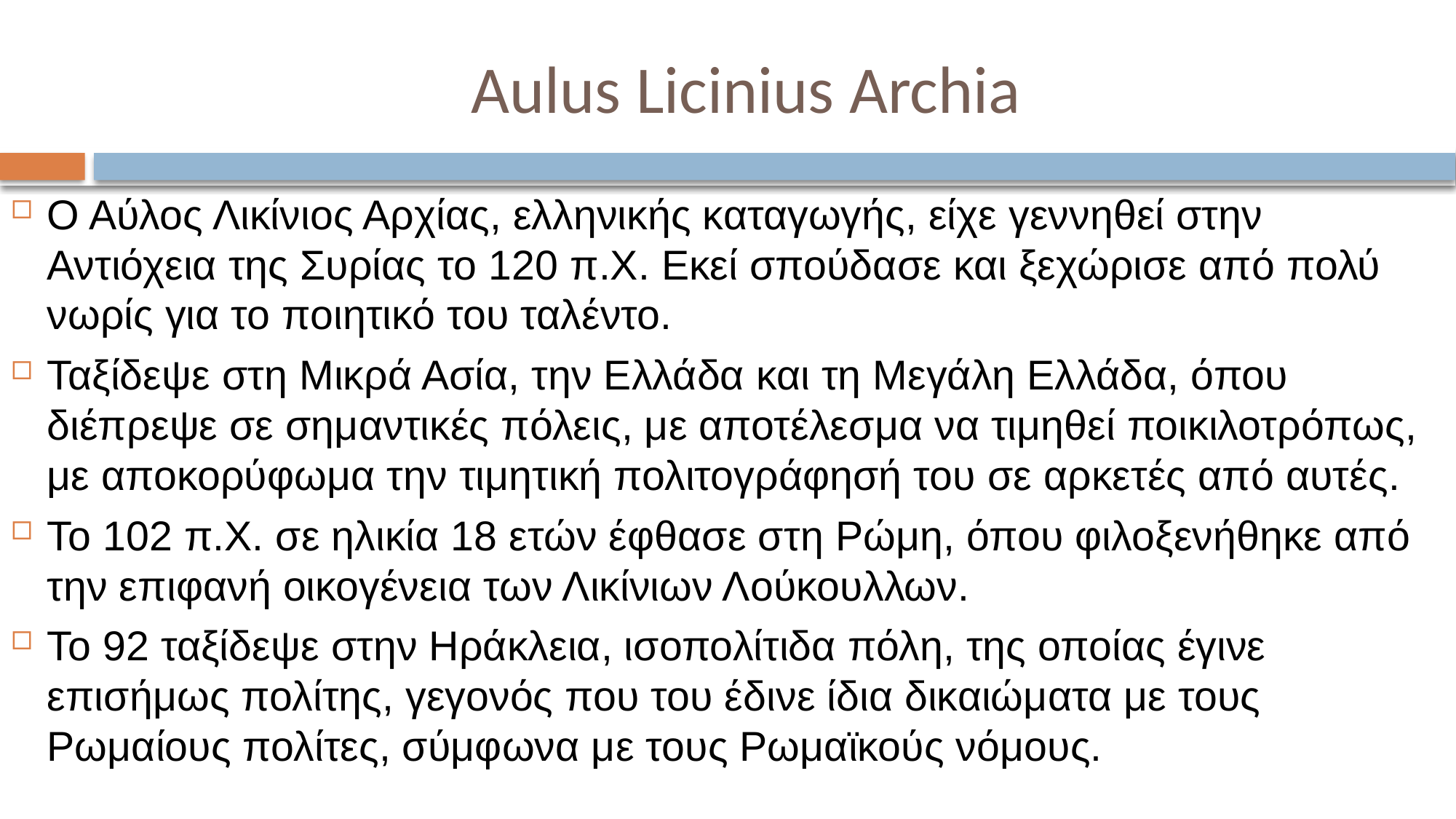

# Aulus Licinius Archia
Ο Αύλος Λικίνιος Αρχίας, ελληνικής καταγωγής, είχε γεννηθεί στην Αντιόχεια της Συρίας το 120 π.Χ. Εκεί σπούδασε και ξεχώρισε από πολύ νωρίς για το ποιητικό του ταλέντο.
Ταξίδεψε στη Μικρά Ασία, την Ελλάδα και τη Μεγάλη Ελλάδα, όπου διέπρεψε σε σημαντικές πόλεις, με αποτέλεσμα να τιμηθεί ποικιλοτρόπως, με αποκορύφωμα την τιμητική πολιτογράφησή του σε αρκετές από αυτές.
Το 102 π.Χ. σε ηλικία 18 ετών έφθασε στη Ρώμη, όπου φιλοξενήθηκε από την επιφανή οικογένεια των Λικίνιων Λούκουλλων.
Το 92 ταξίδεψε στην Ηράκλεια, ισοπολίτιδα πόλη, της οποίας έγινε επισήμως πολίτης, γεγονός που του έδινε ίδια δικαιώματα με τους Ρωμαίους πολίτες, σύμφωνα με τους Ρωμαϊκούς νόμους.